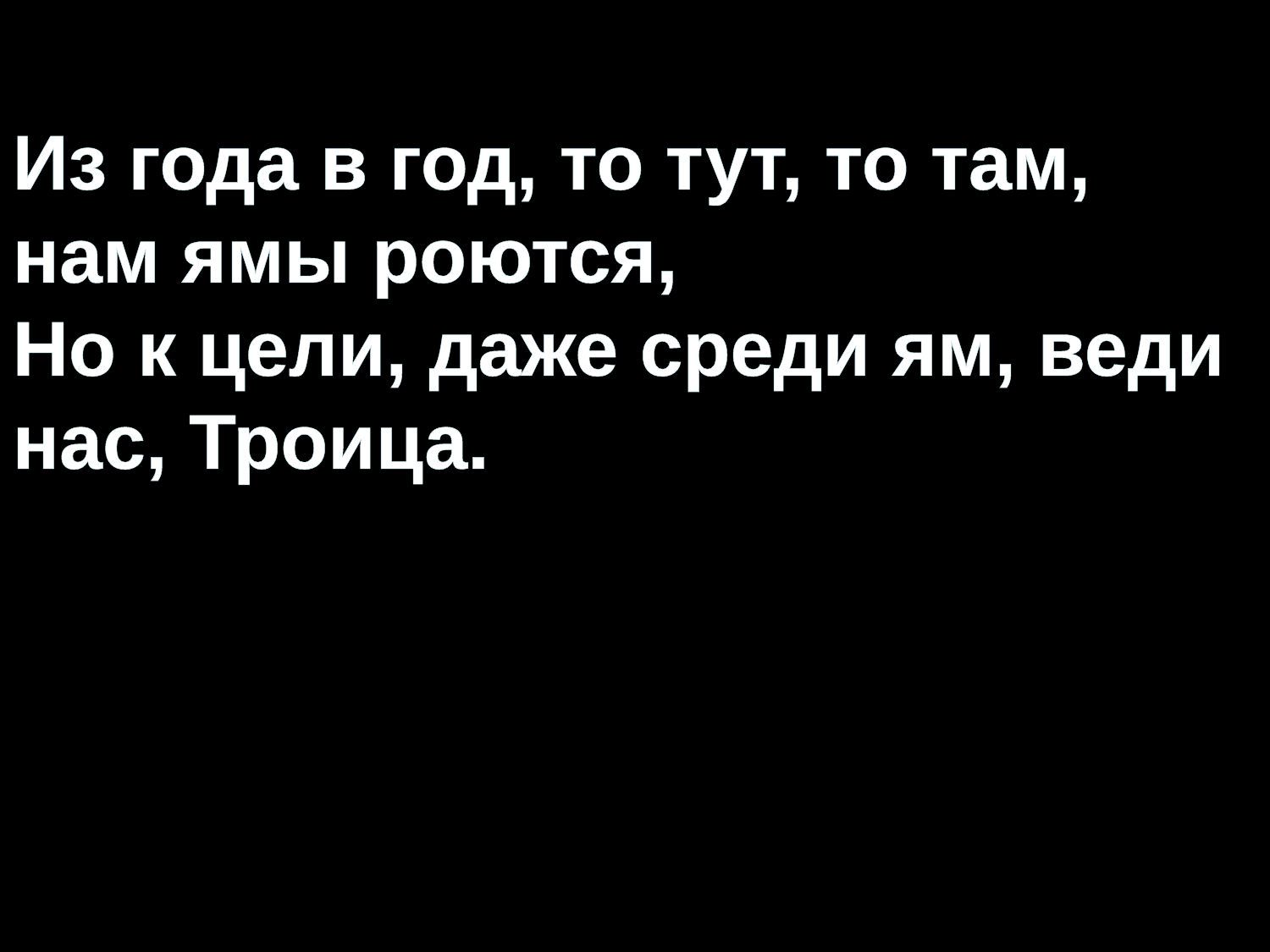

Из года в год, то тут, то там, нам ямы роются,
Но к цели, даже среди ям, веди нас, Троица.